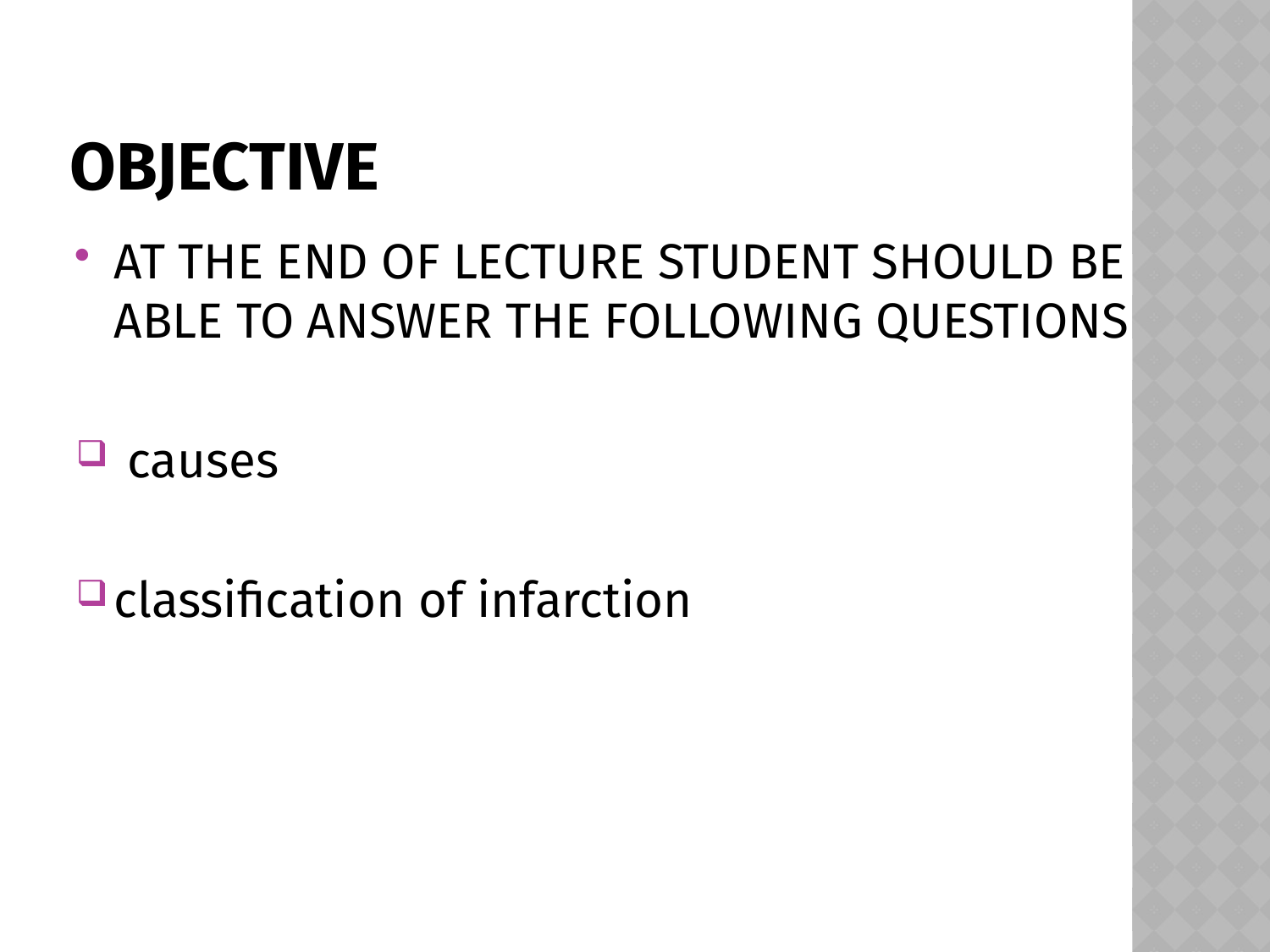

# objective
AT THE END OF LECTURE STUDENT SHOULD BE ABLE TO ANSWER THE FOLLOWING QUESTIONS

 causes

classification of infarction